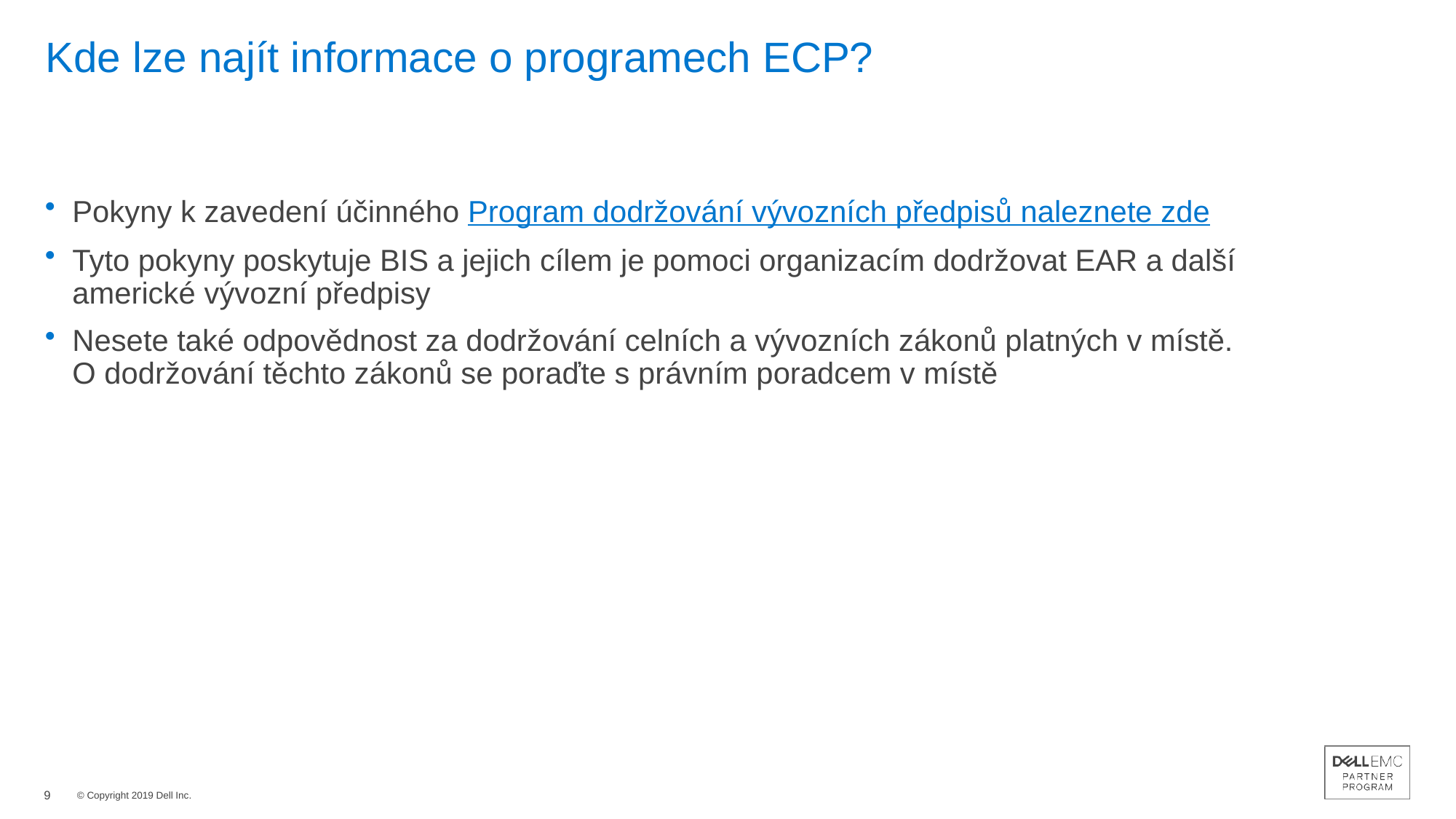

# Kde lze najít informace o programech ECP?
Pokyny k zavedení účinného Program dodržování vývozních předpisů naleznete zde
Tyto pokyny poskytuje BIS a jejich cílem je pomoci organizacím dodržovat EAR a další americké vývozní předpisy
Nesete také odpovědnost za dodržování celních a vývozních zákonů platných v místě.	O dodržování těchto zákonů se poraďte s právním poradcem v místě
9
© Copyright 2019 Dell Inc.